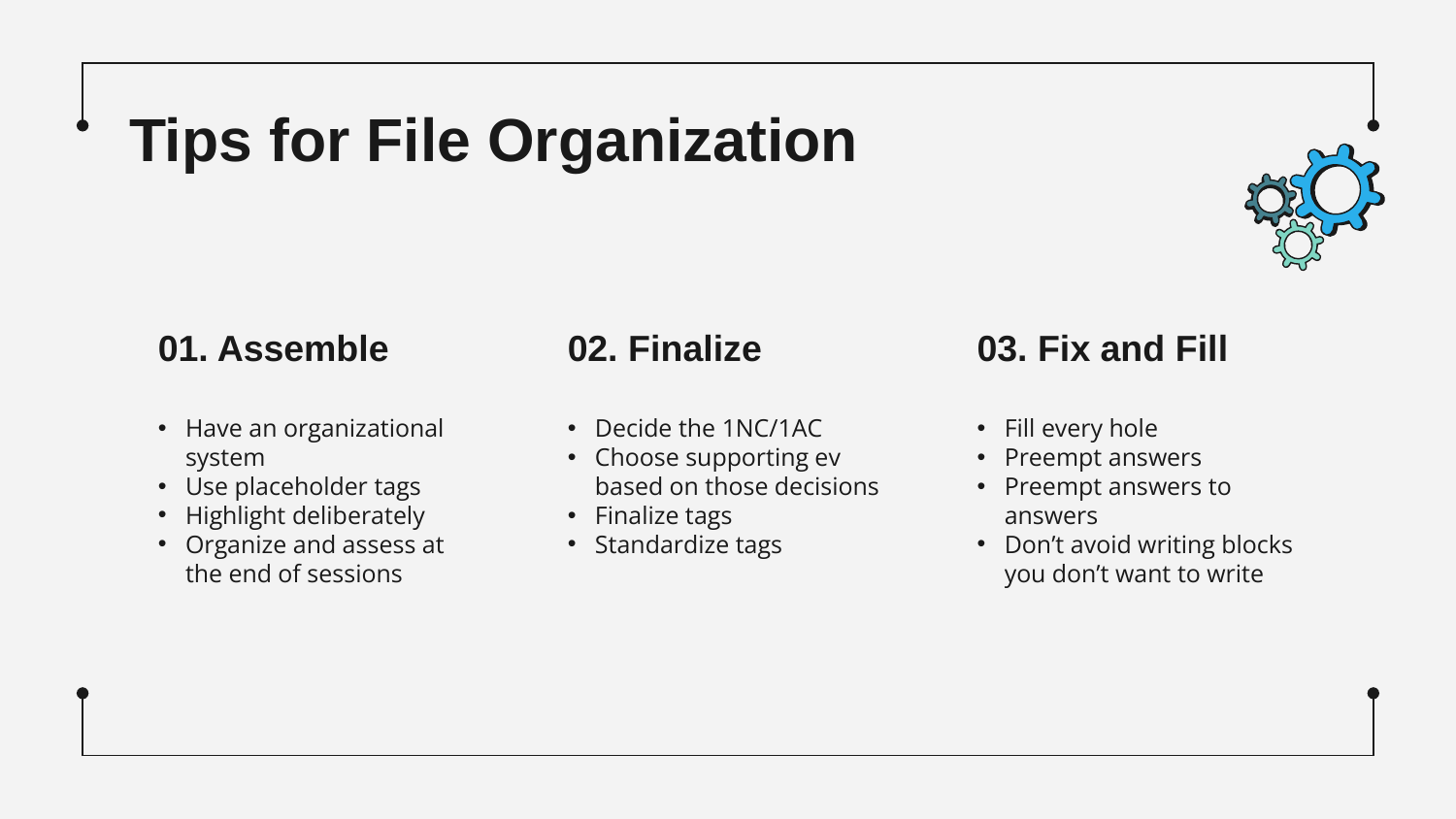

# Tips for File Organization

01. Assemble
02. Finalize
03. Fix and Fill
Have an organizational system
Use placeholder tags
Highlight deliberately
Organize and assess at the end of sessions
Decide the 1NC/1AC
Choose supporting ev based on those decisions
Finalize tags
Standardize tags
Fill every hole
Preempt answers
Preempt answers to answers
Don’t avoid writing blocks you don’t want to write